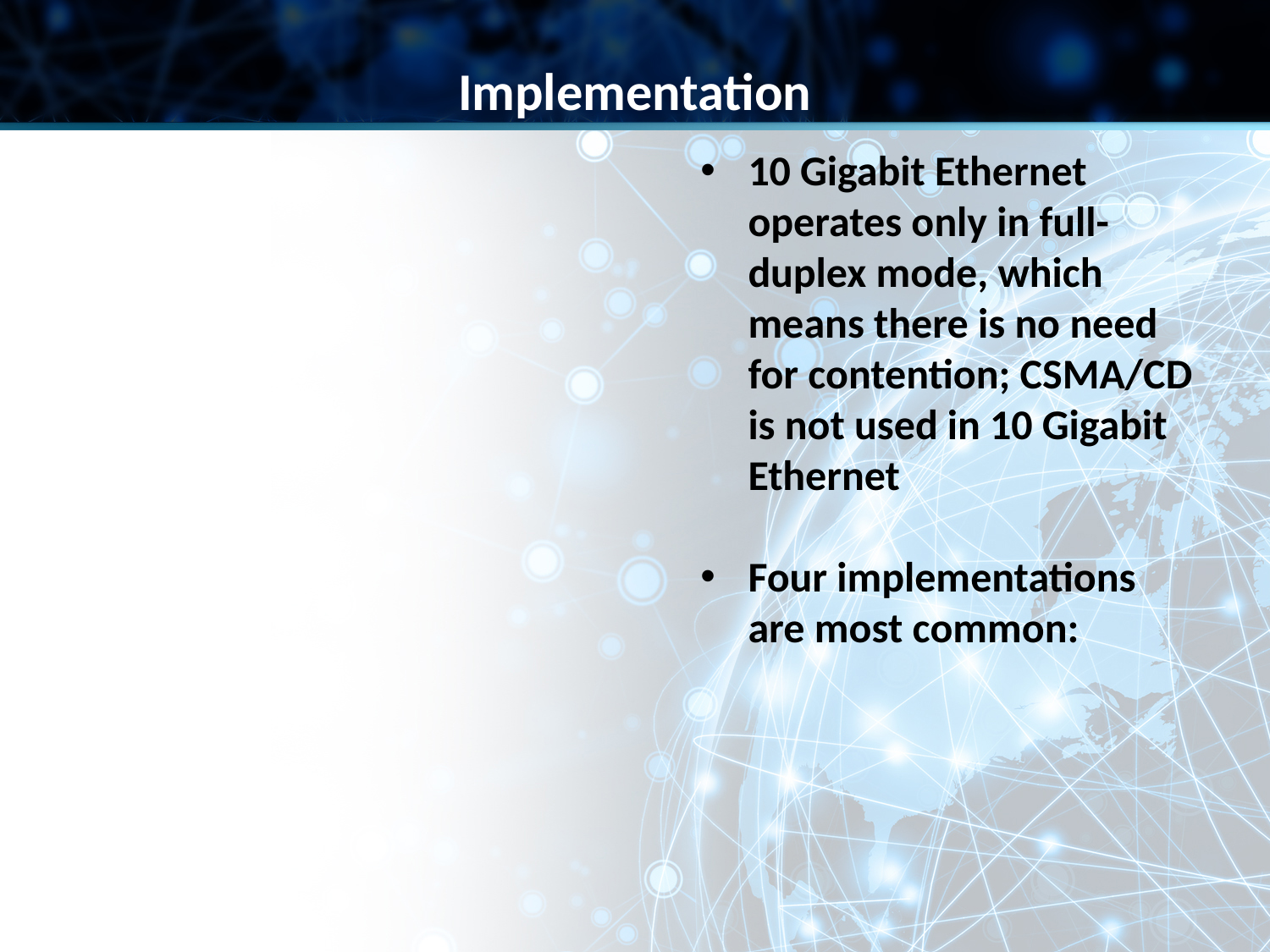

Implementation
10 Gigabit Ethernet operates only in full-duplex mode, which means there is no need for contention; CSMA/CD is not used in 10 Gigabit Ethernet

Four implementations are most common: